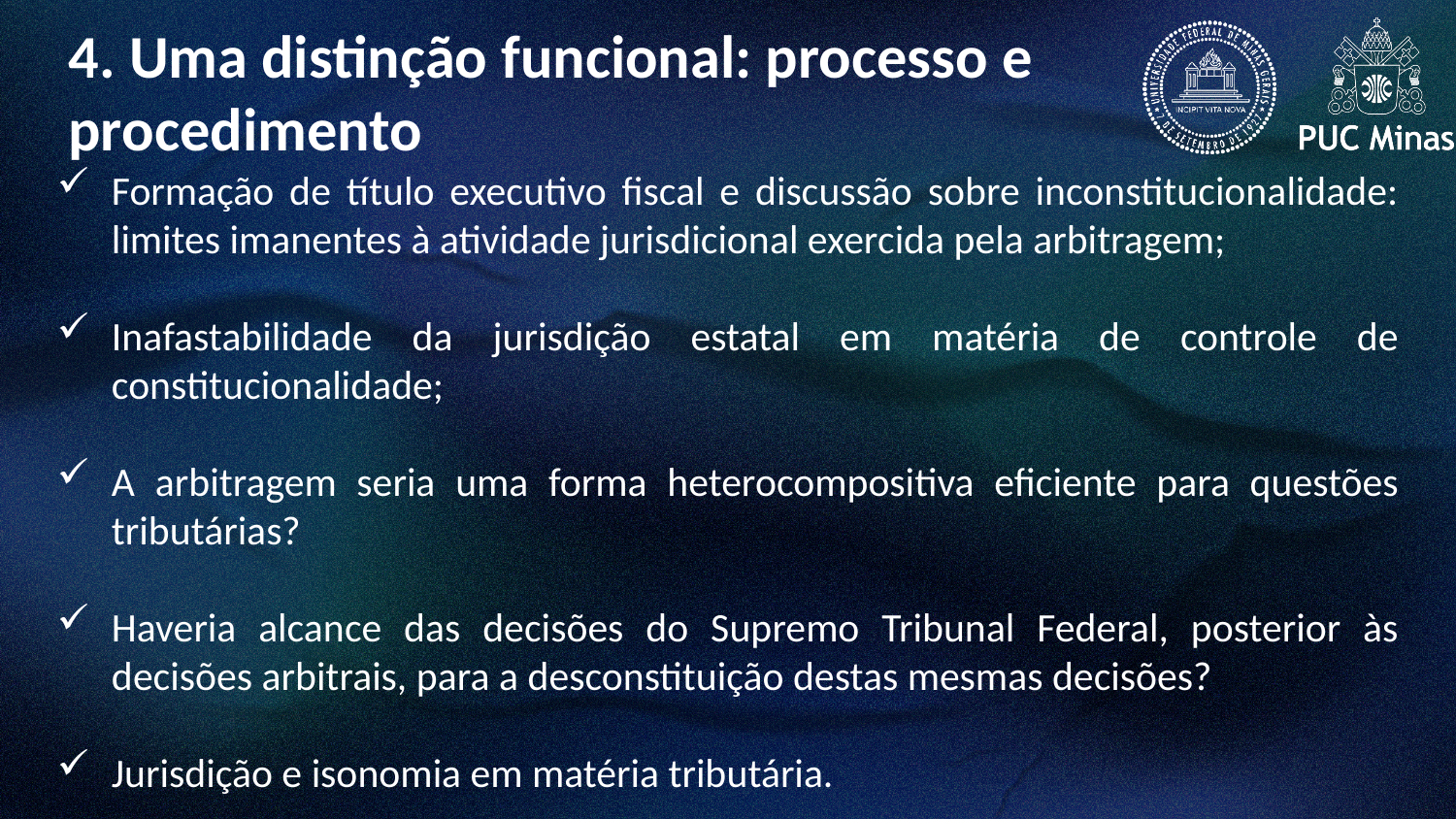

4. Uma distinção funcional: processo e procedimento
Formação de título executivo fiscal e discussão sobre inconstitucionalidade: limites imanentes à atividade jurisdicional exercida pela arbitragem;

Inafastabilidade da jurisdição estatal em matéria de controle de constitucionalidade;

A arbitragem seria uma forma heterocompositiva eficiente para questões tributárias?

Haveria alcance das decisões do Supremo Tribunal Federal, posterior às decisões arbitrais, para a desconstituição destas mesmas decisões?

Jurisdição e isonomia em matéria tributária.